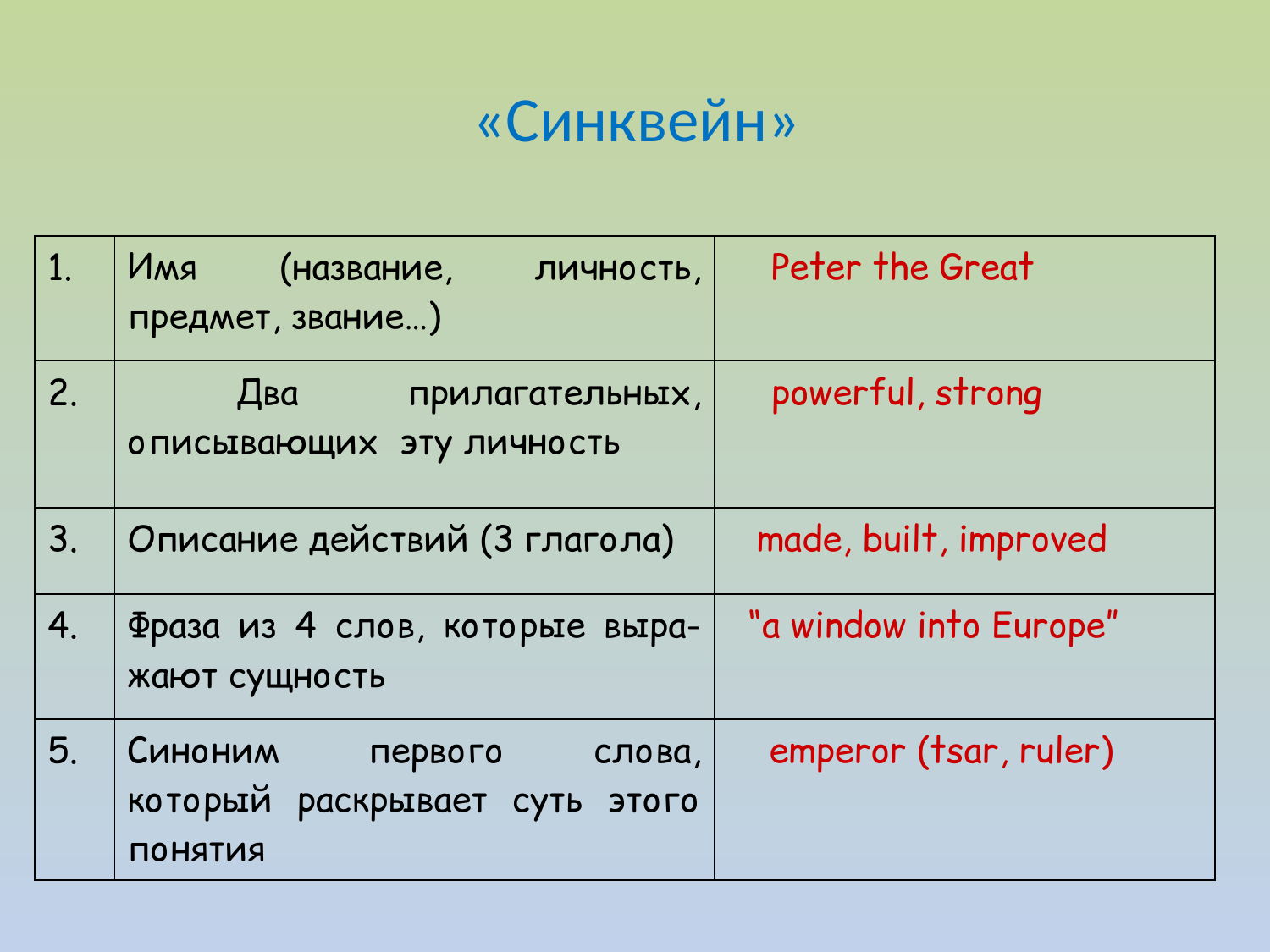

# «Синквейн»
| 1. | Имя (название, личность, предмет, звание…) | Peter the Great |
| --- | --- | --- |
| 2. | Два прилагательных, описывающих эту личность | powerful, strong |
| 3. | Описание действий (3 глагола) | made, built, improved |
| 4. | Фраза из 4 слов, которые выра-жают сущность | “a window into Europe” |
| 5. | Синоним первого слова, который раскрывает суть этого понятия | emperor (tsar, ruler) |